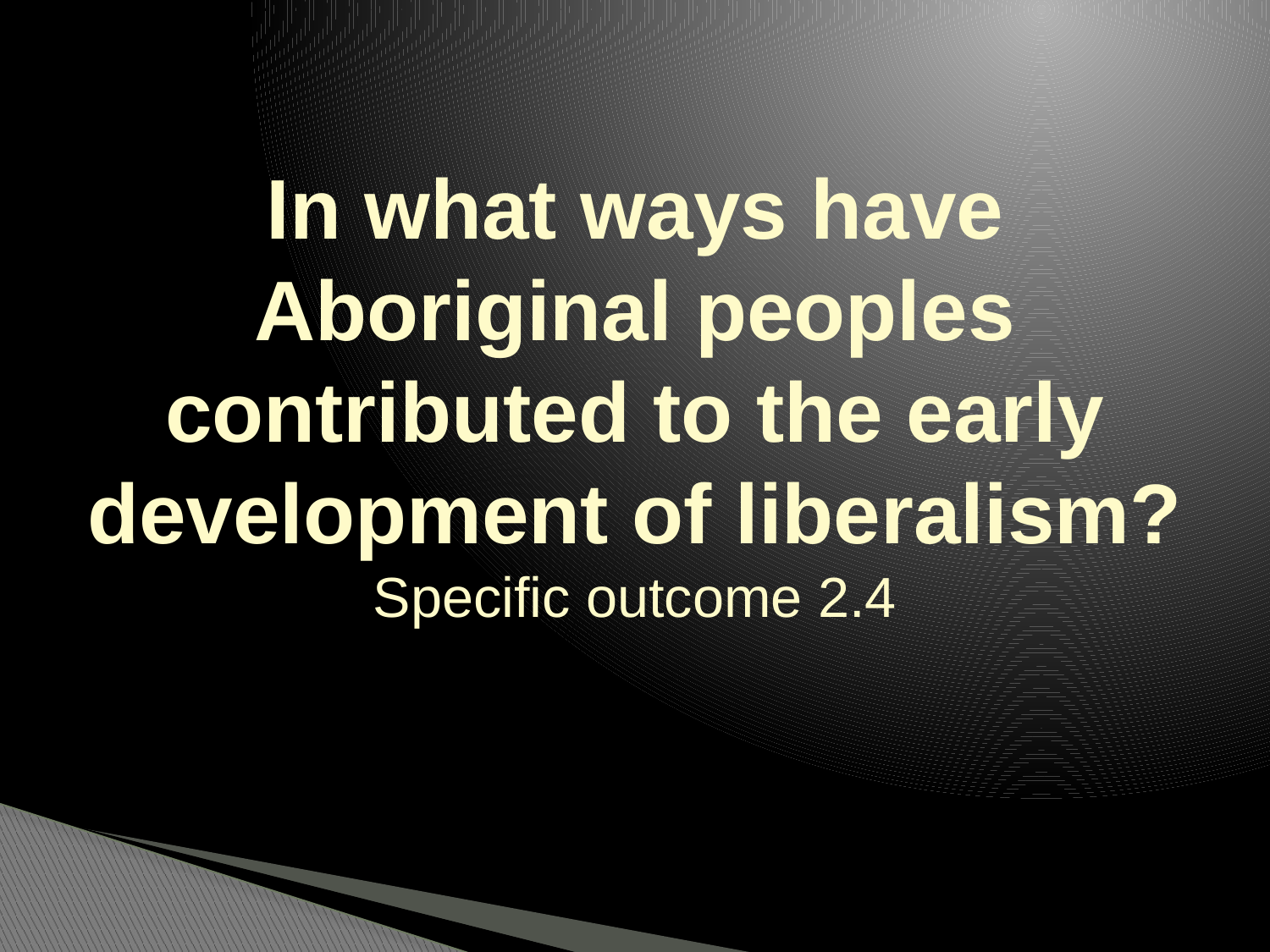

# In what ways have Aboriginal peoples contributed to the early development of liberalism? Specific outcome 2.4